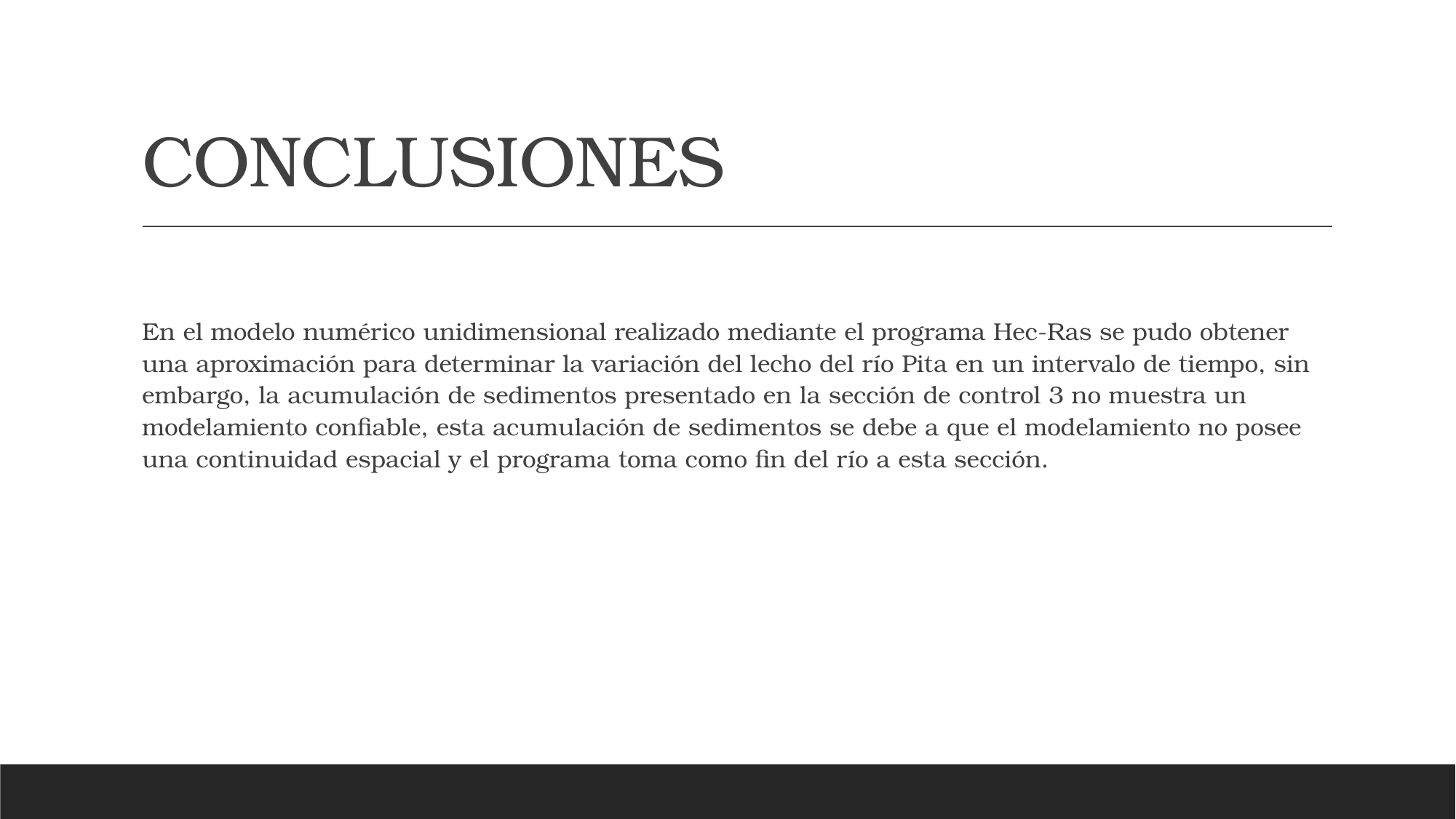

# CONCLUSIONES

En el modelo numérico unidimensional realizado mediante el programa Hec-Ras se pudo obtener una aproximación para determinar la variación del lecho del río Pita en un intervalo de tiempo, sin embargo, la acumulación de sedimentos presentado en la sección de control 3 no muestra un modelamiento confiable, esta acumulación de sedimentos se debe a que el modelamiento no posee una continuidad espacial y el programa toma como fin del río a esta sección.